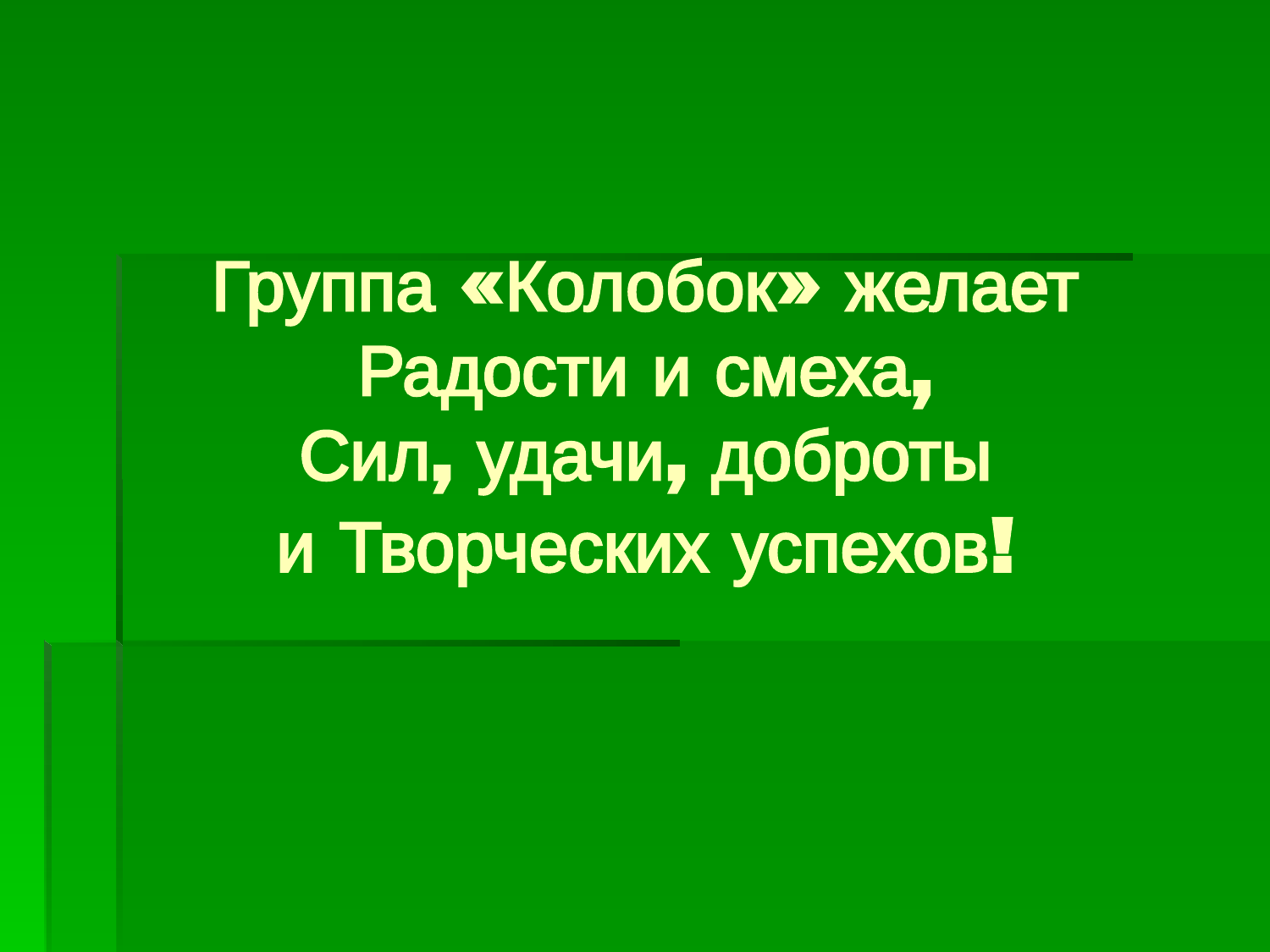

# Группа «Колобок» желает Радости и смеха, Сил, удачи, доброты и Творческих успехов!